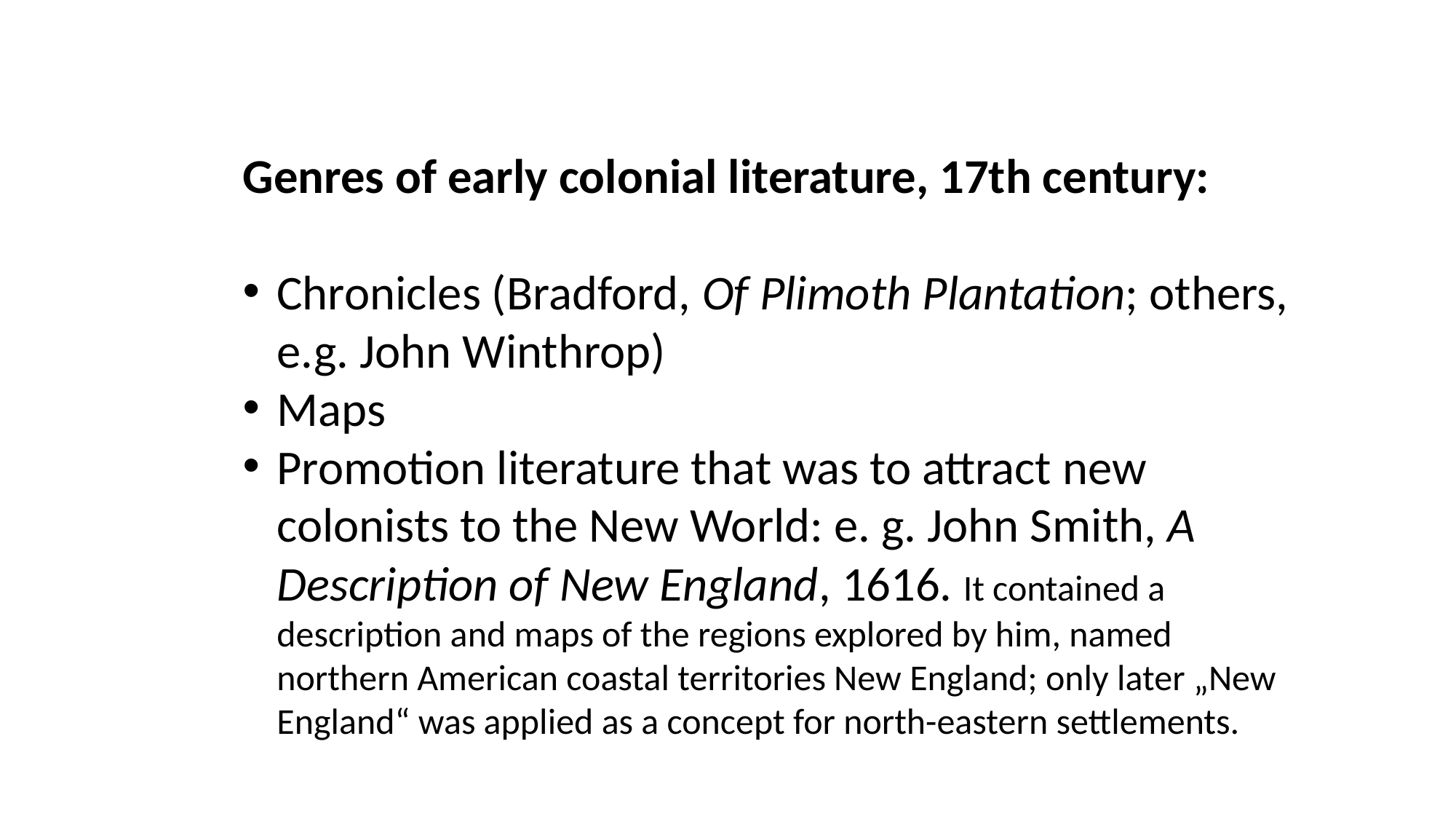

Genres of early colonial literature, 17th century:

Chronicles (Bradford, Of Plimoth Plantation; others, e.g. John Winthrop)
Maps
Promotion literature that was to attract new colonists to the New World: e. g. John Smith, A Description of New England, 1616. It contained a description and maps of the regions explored by him, named northern American coastal territories New England; only later „New England“ was applied as a concept for north-eastern settlements.